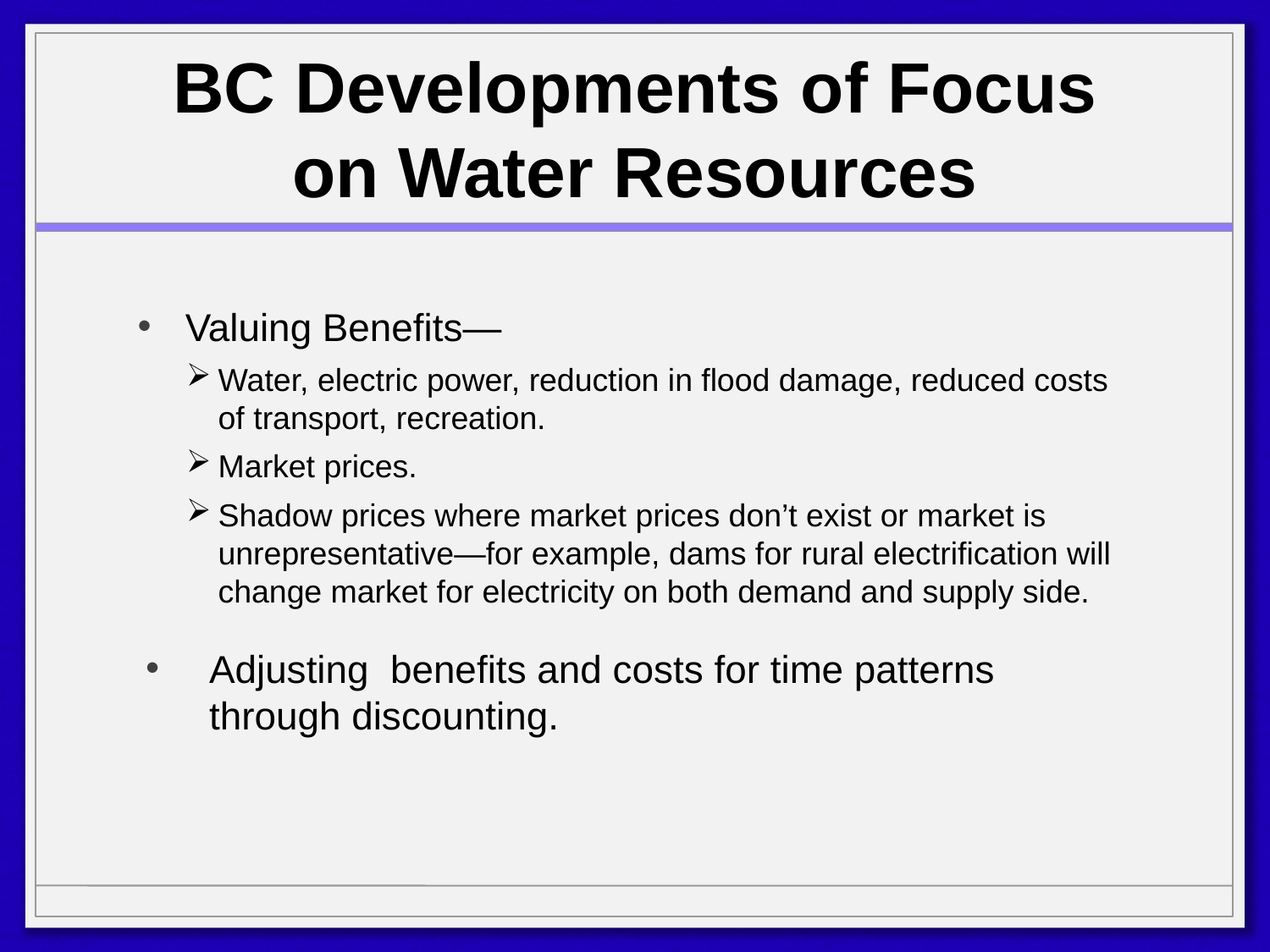

# BC Developments of Focus on Water Resources
Valuing Benefits—
Water, electric power, reduction in flood damage, reduced costs of transport, recreation.
Market prices.
Shadow prices where market prices don’t exist or market is unrepresentative—for example, dams for rural electrification will change market for electricity on both demand and supply side.
Adjusting  benefits and costs for time patterns through discounting.